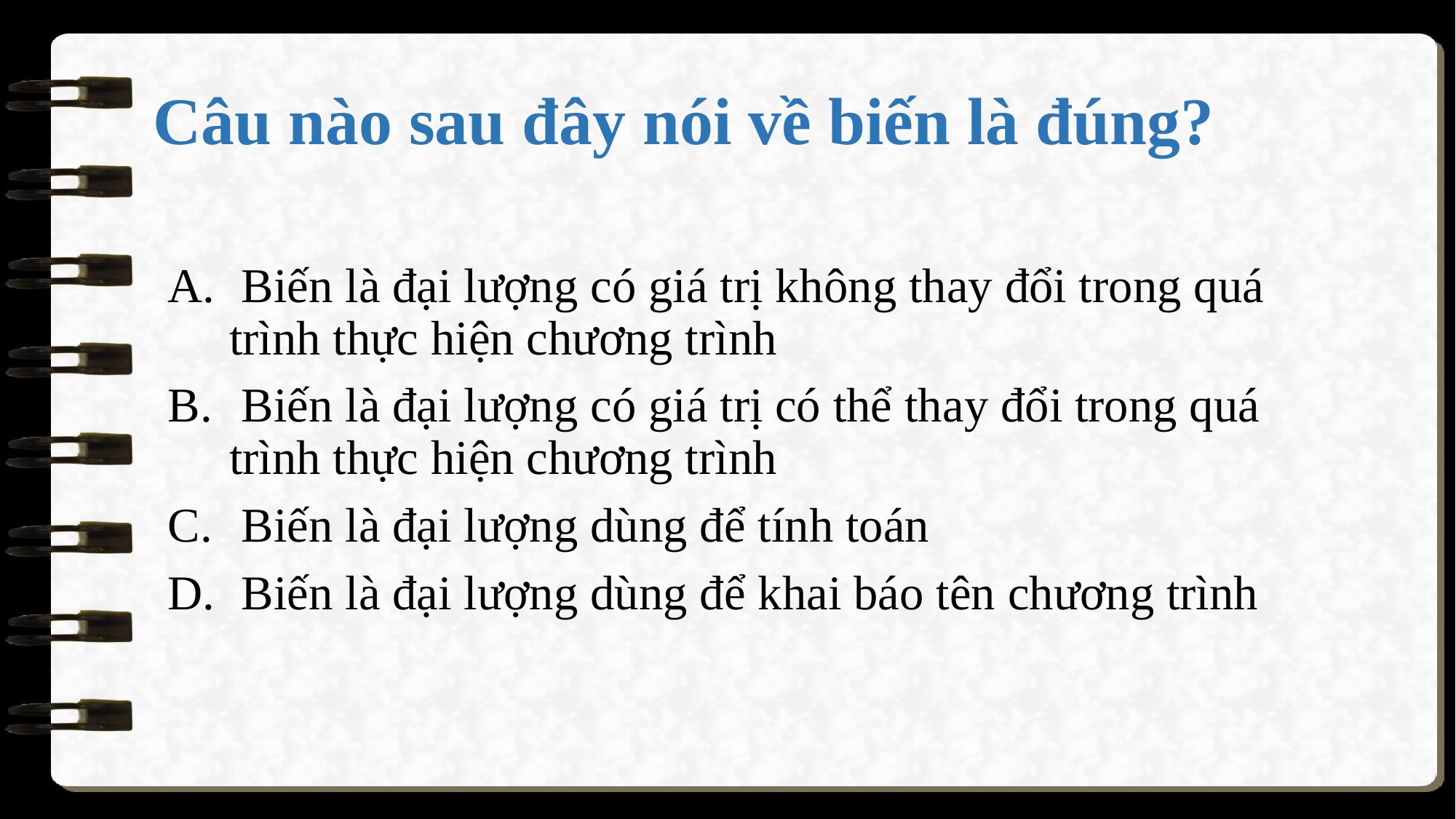

# Câu nào sau đây nói về biến là đúng?

 Biến là đại lượng có giá trị không thay đổi trong quá trình thực hiện chương trình
 Biến là đại lượng có giá trị có thể thay đổi trong quá trình thực hiện chương trình
 Biến là đại lượng dùng để tính toán
 Biến là đại lượng dùng để khai báo tên chương trình